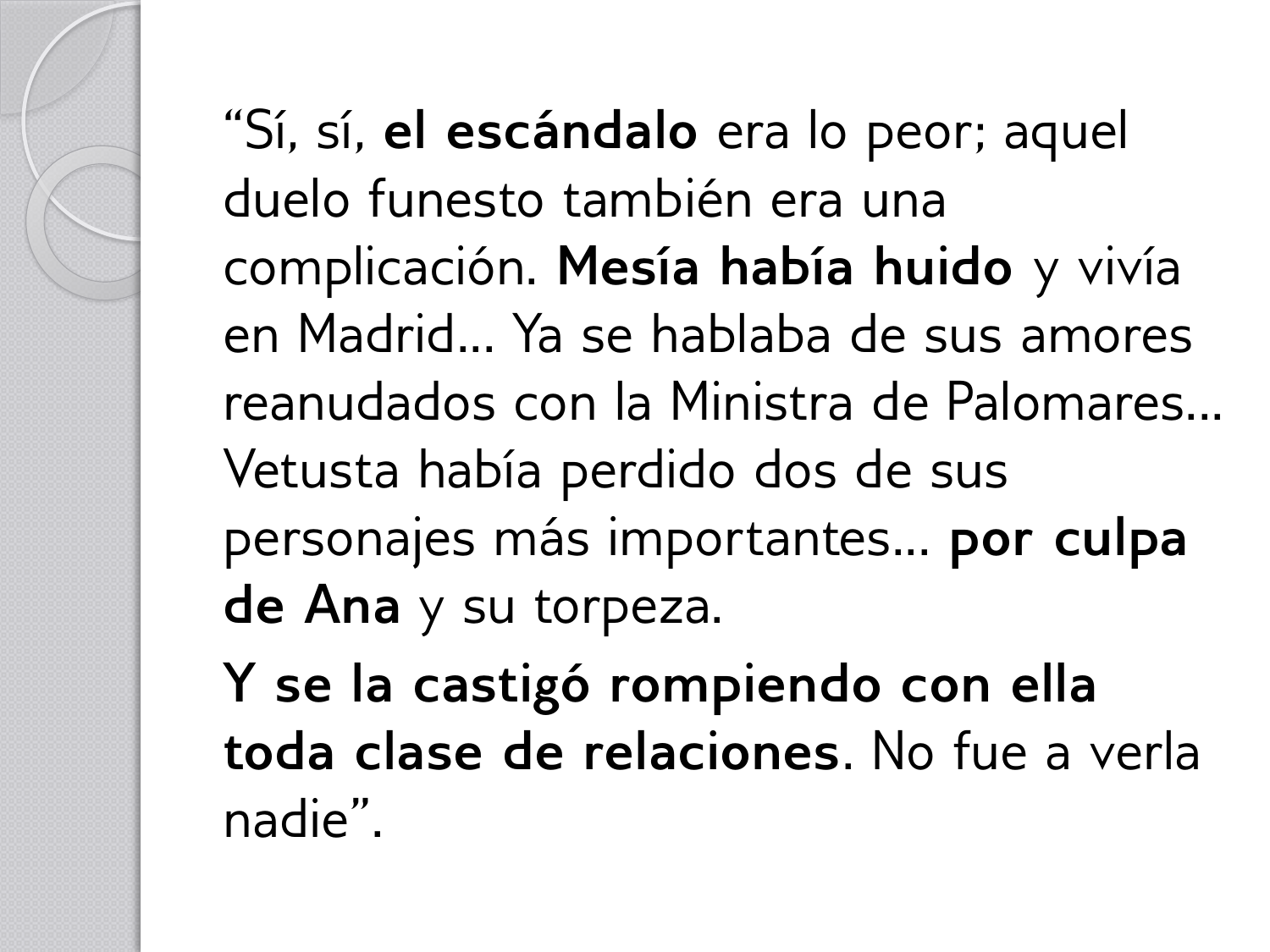

“Sí, sí, el escándalo era lo peor; aquel duelo funesto también era una complicación. Mesía había huido y vivía en Madrid... Ya se hablaba de sus amores reanudados con la Ministra de Palomares... Vetusta había perdido dos de sus personajes más importantes... por culpa de Ana y su torpeza.
Y se la castigó rompiendo con ella toda clase de relaciones. No fue a verla nadie”.